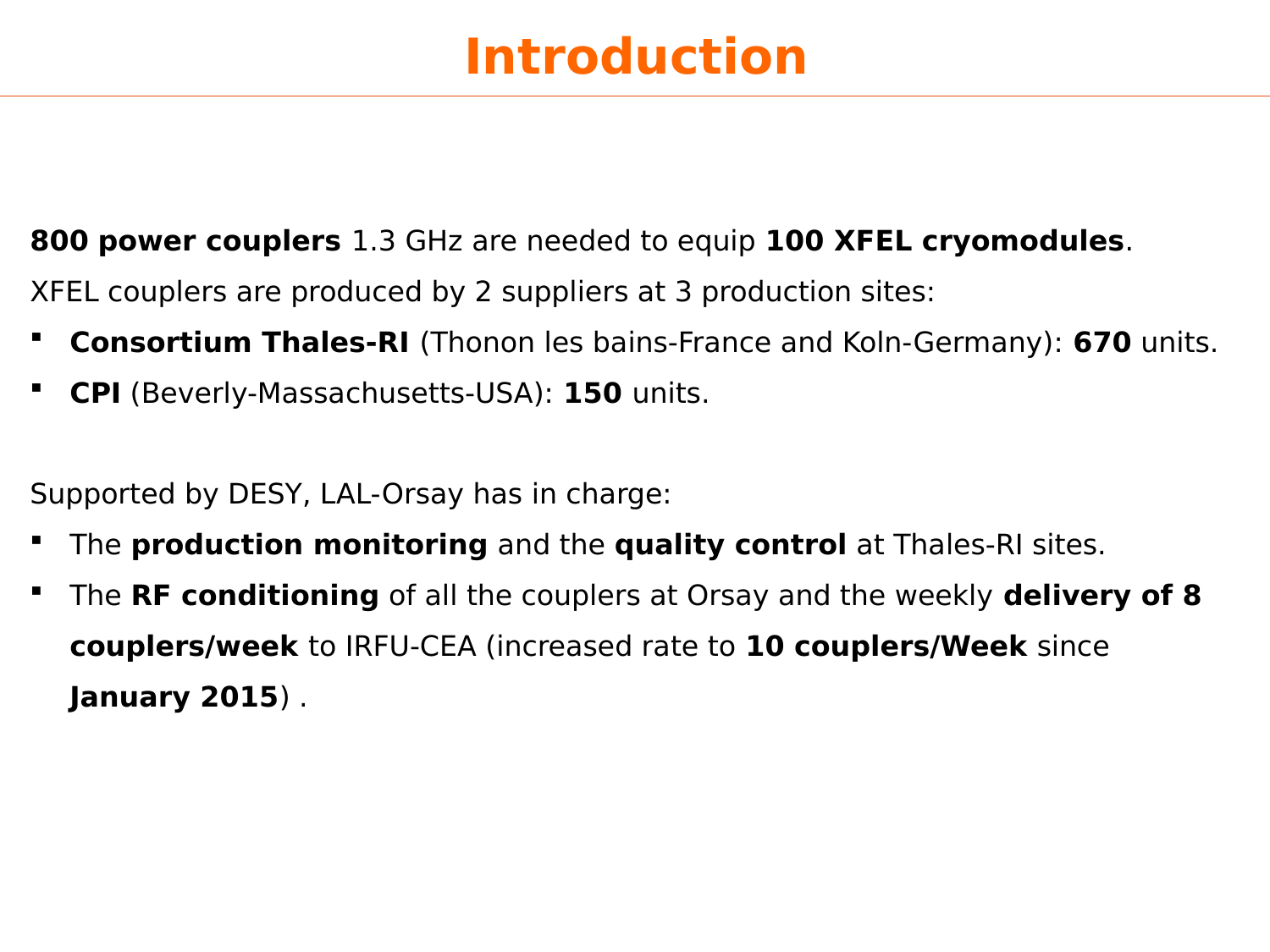

# Introduction
800 power couplers 1.3 GHz are needed to equip 100 XFEL cryomodules.
XFEL couplers are produced by 2 suppliers at 3 production sites:
Consortium Thales-RI (Thonon les bains-France and Koln-Germany): 670 units.
CPI (Beverly-Massachusetts-USA): 150 units.

Supported by DESY, LAL-Orsay has in charge:
The production monitoring and the quality control at Thales-RI sites.
The RF conditioning of all the couplers at Orsay and the weekly delivery of 8 couplers/week to IRFU-CEA (increased rate to 10 couplers/Week since January 2015) .
22